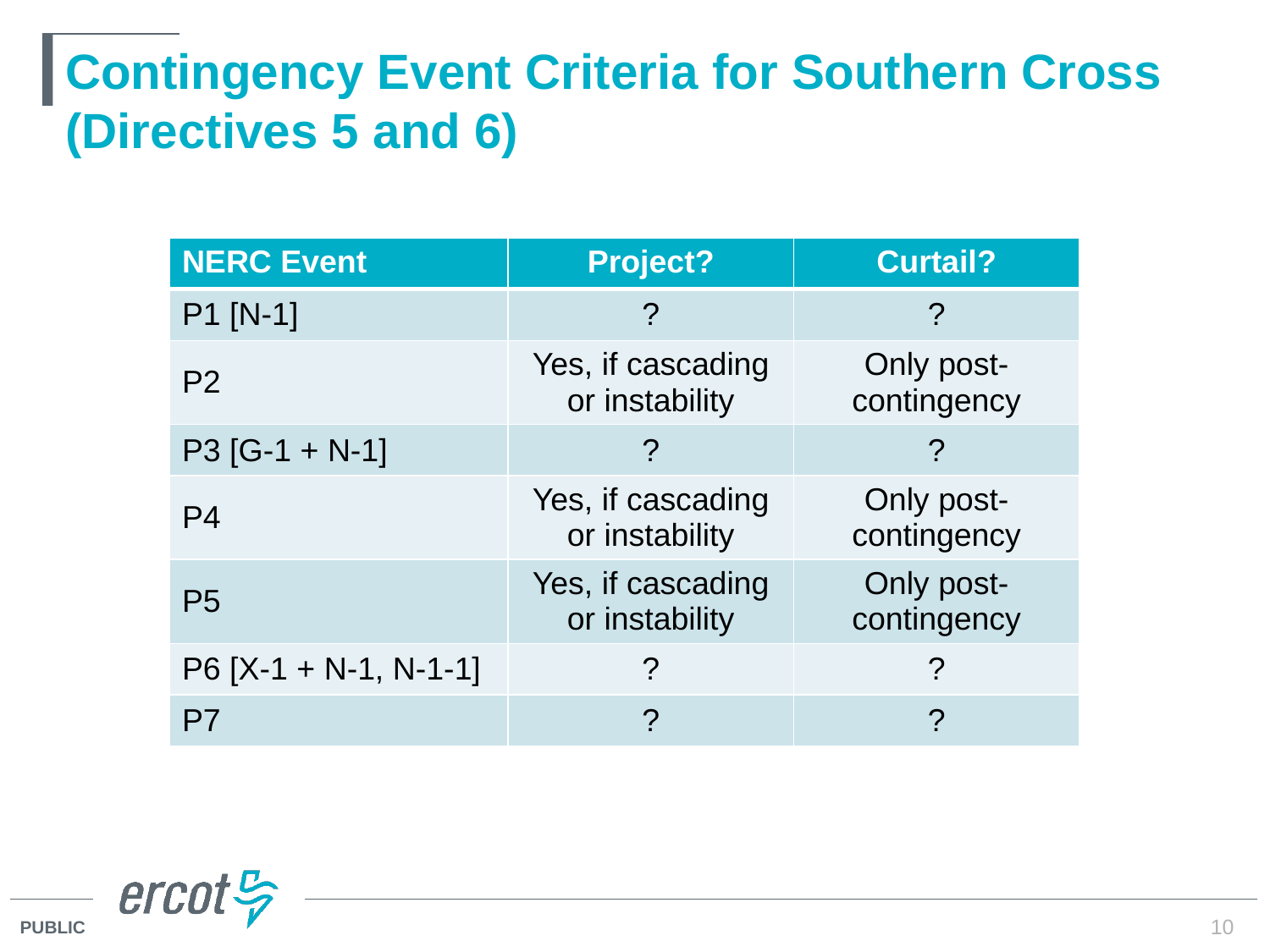

# Contingency Event Criteria for Southern Cross (Directives 5 and 6)
| NERC Event | Project? | Curtail? |
| --- | --- | --- |
| P1 [N-1] | ? | ? |
| P2 | Yes, if cascading or instability | Only post-contingency |
| P3 [G-1 + N-1] | ? | ? |
| P4 | Yes, if cascading or instability | Only post-contingency |
| P5 | Yes, if cascading or instability | Only post-contingency |
| P6 [X-1 + N-1, N-1-1] | ? | ? |
| P7 | ? | ? |
10